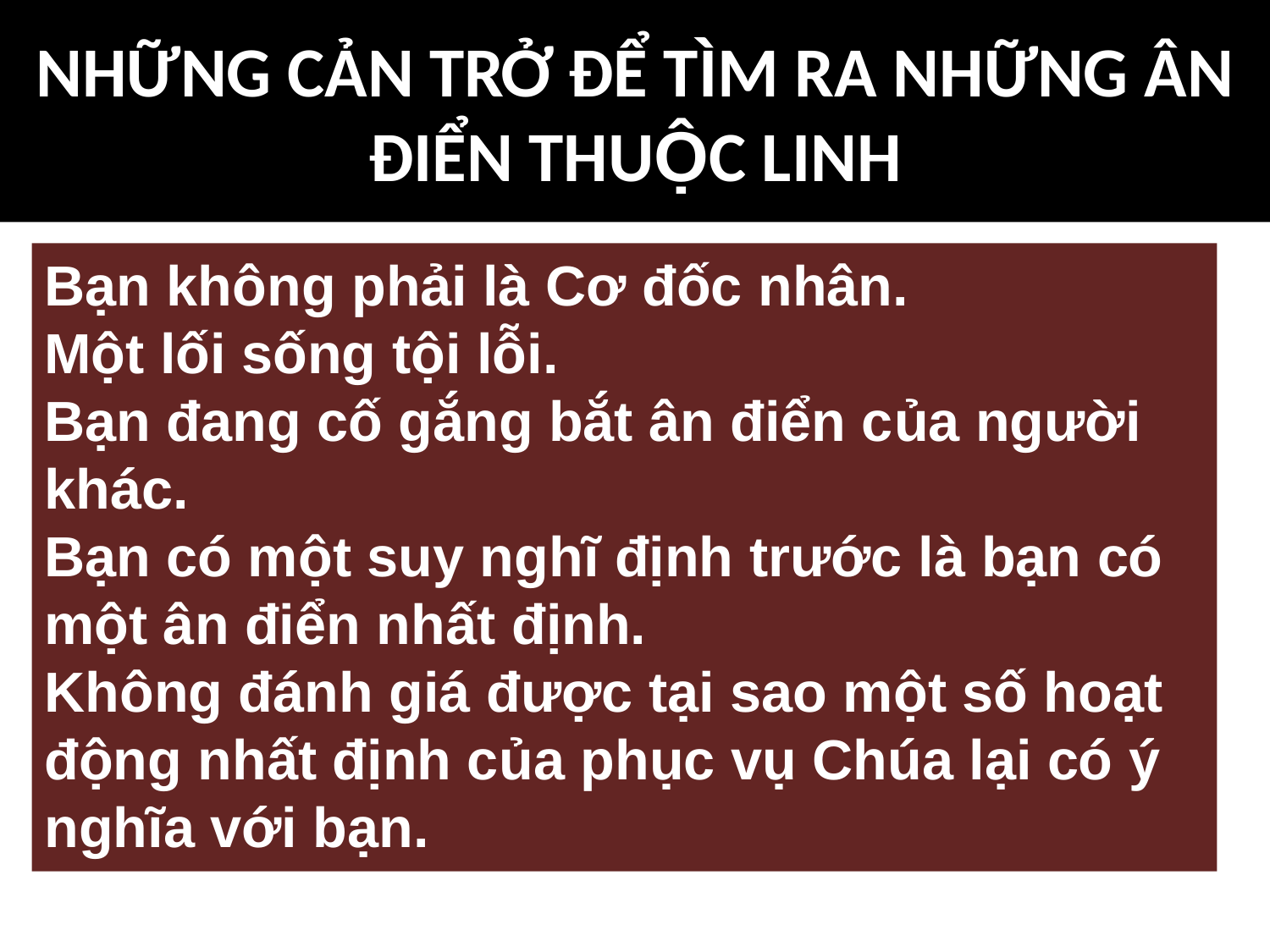

# NHỮNG CẢN TRỞ ĐỂ TÌM RA NHỮNG ÂN ĐIỂN THUỘC LINH
Bạn không phải là Cơ đốc nhân.
Một lối sống tội lỗi.
Bạn đang cố gắng bắt ân điển của người khác.
Bạn có một suy nghĩ định trước là bạn có một ân điển nhất định.
Không đánh giá được tại sao một số hoạt động nhất định của phục vụ Chúa lại có ý nghĩa với bạn.